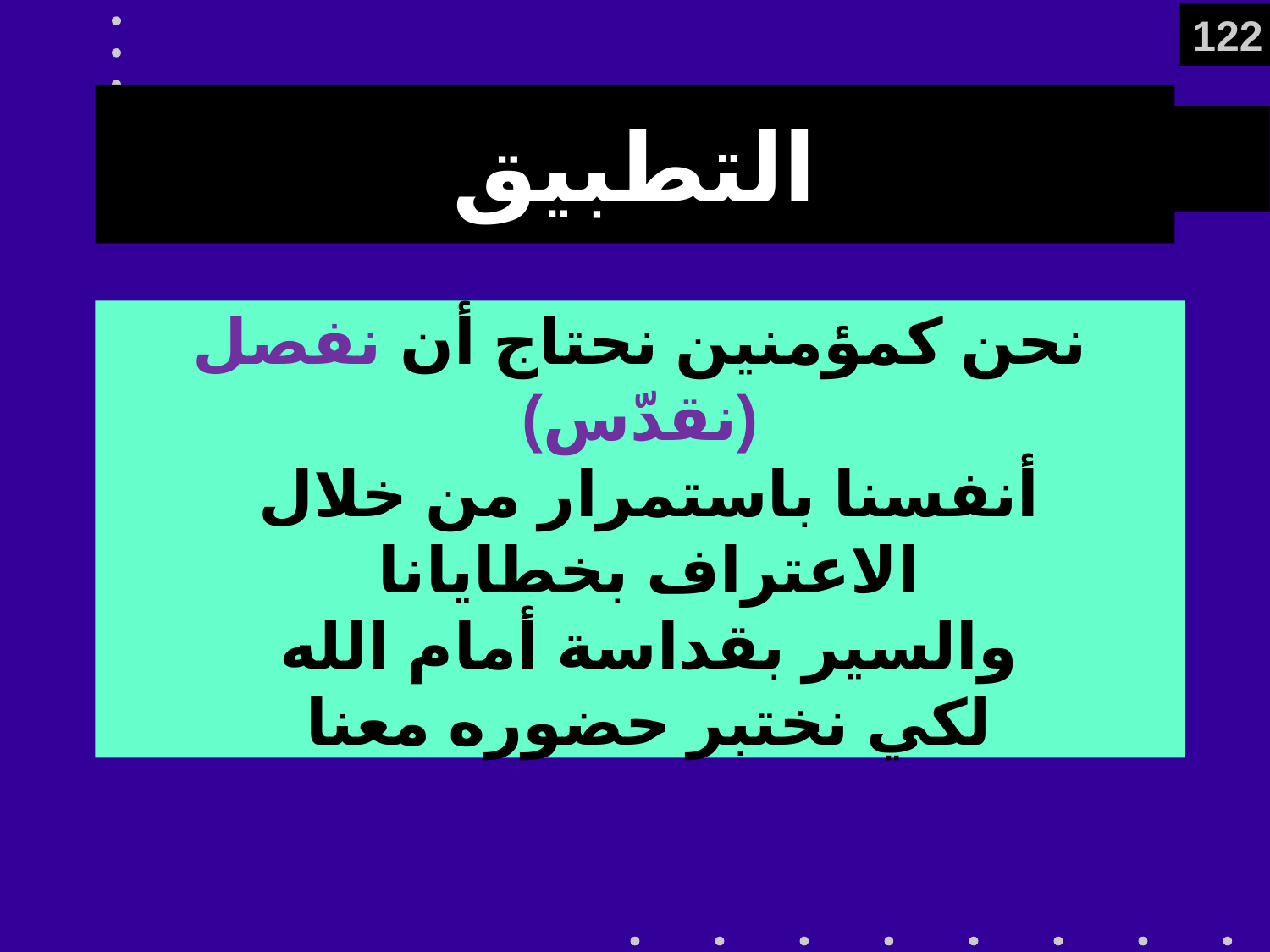

122
# التطبيق
نحن كمؤمنين نحتاج أن نفصل (نقدّس)
 أنفسنا باستمرار من خلال
 الاعتراف بخطايانا
 والسير بقداسة أمام الله
 لكي نختبر حضوره معنا